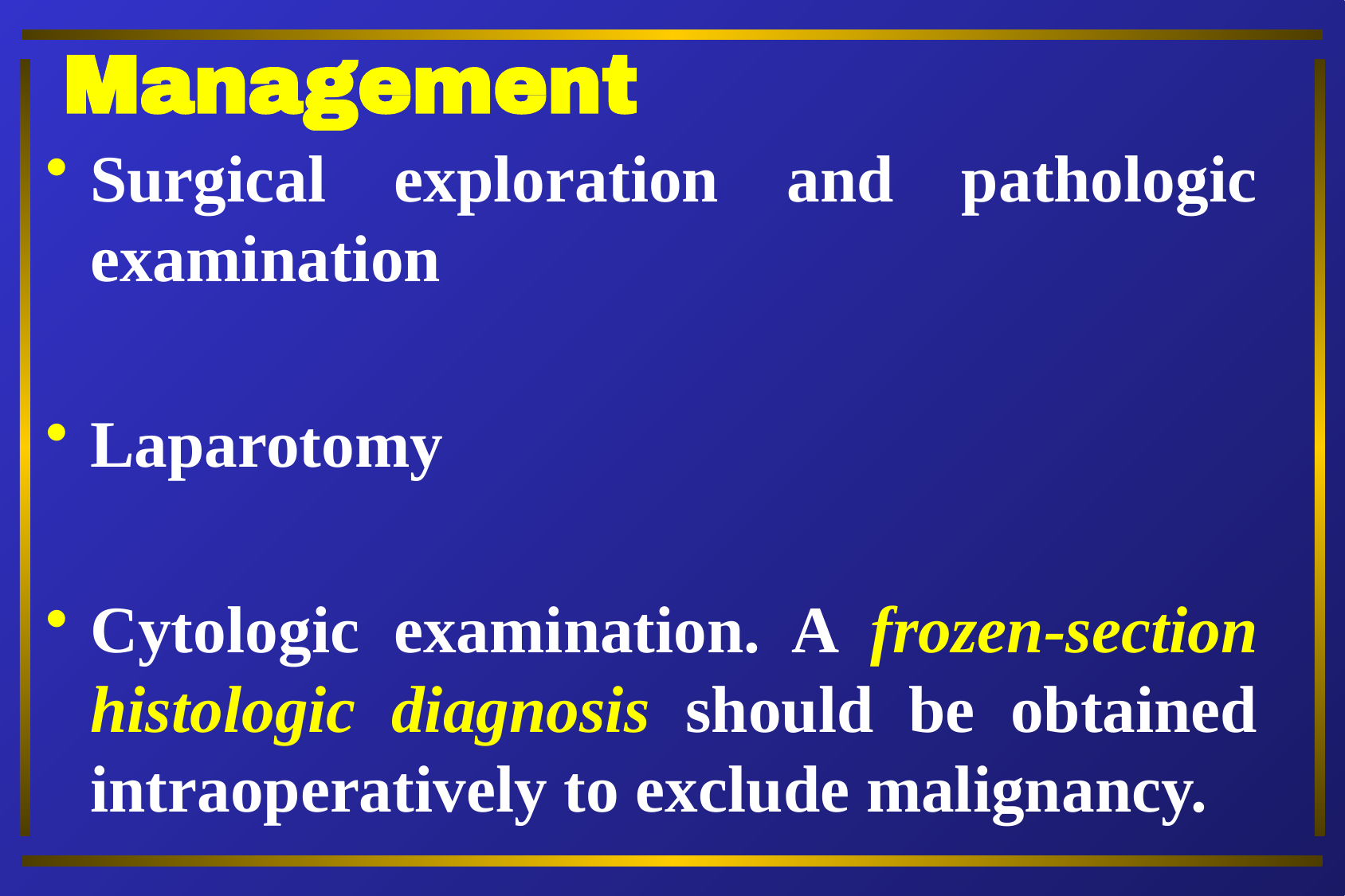

# Management
Surgical exploration and pathologic examination

Laparotomy

Cytologic examination. A frozen-section histologic diagnosis should be obtained intraoperatively to exclude malignancy.